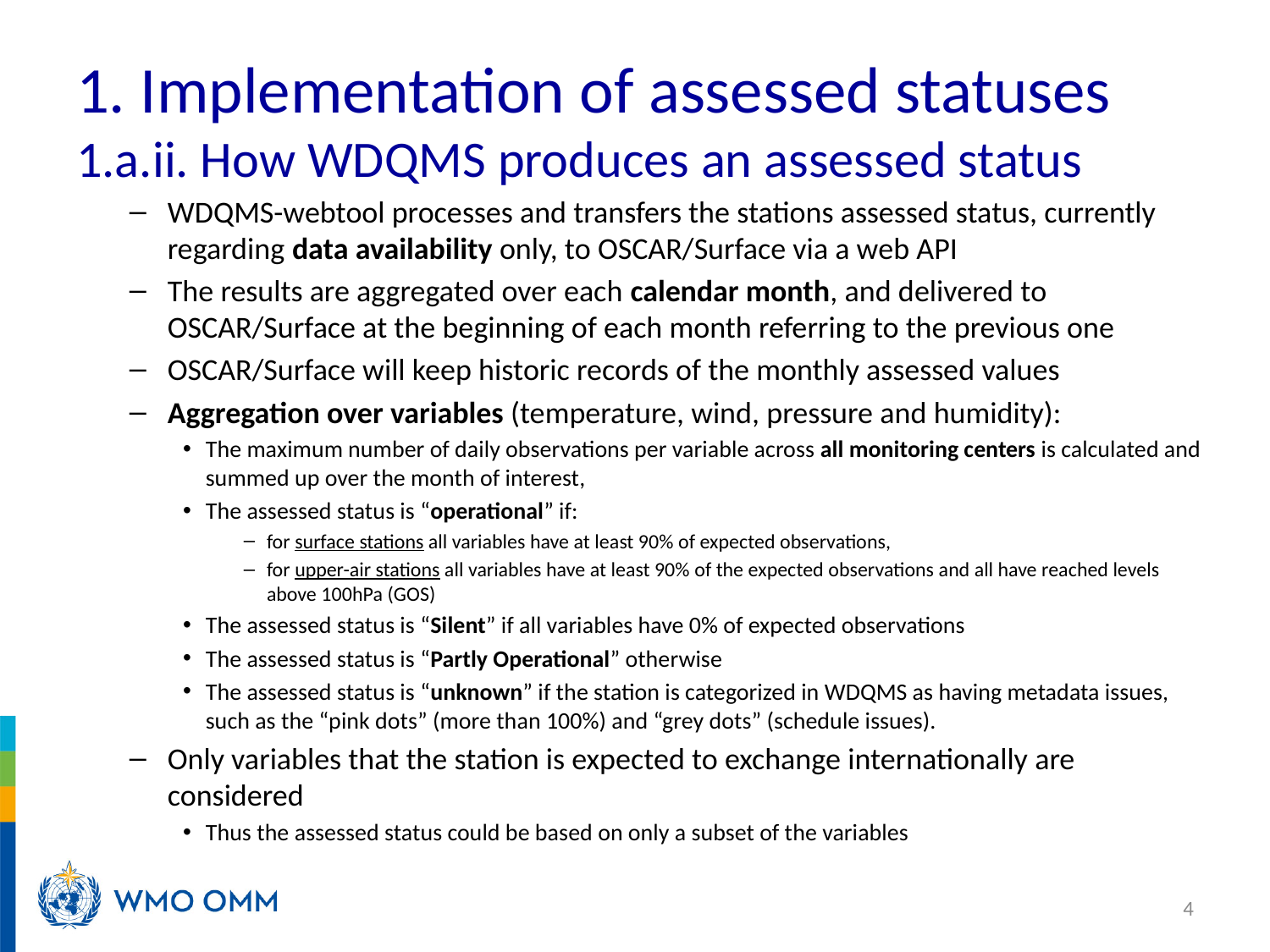

1. Implementation of assessed statuses
1.a.ii. How WDQMS produces an assessed status
WDQMS-webtool processes and transfers the stations assessed status, currently regarding data availability only, to OSCAR/Surface via a web API
The results are aggregated over each calendar month, and delivered to OSCAR/Surface at the beginning of each month referring to the previous one
OSCAR/Surface will keep historic records of the monthly assessed values
Aggregation over variables (temperature, wind, pressure and humidity):
The maximum number of daily observations per variable across all monitoring centers is calculated and summed up over the month of interest,
The assessed status is “operational” if:
for surface stations all variables have at least 90% of expected observations,
for upper-air stations all variables have at least 90% of the expected observations and all have reached levels above 100hPa (GOS)
The assessed status is “Silent” if all variables have 0% of expected observations
The assessed status is “Partly Operational” otherwise
The assessed status is “unknown” if the station is categorized in WDQMS as having metadata issues, such as the “pink dots” (more than 100%) and “grey dots” (schedule issues).
Only variables that the station is expected to exchange internationally are considered
Thus the assessed status could be based on only a subset of the variables
4